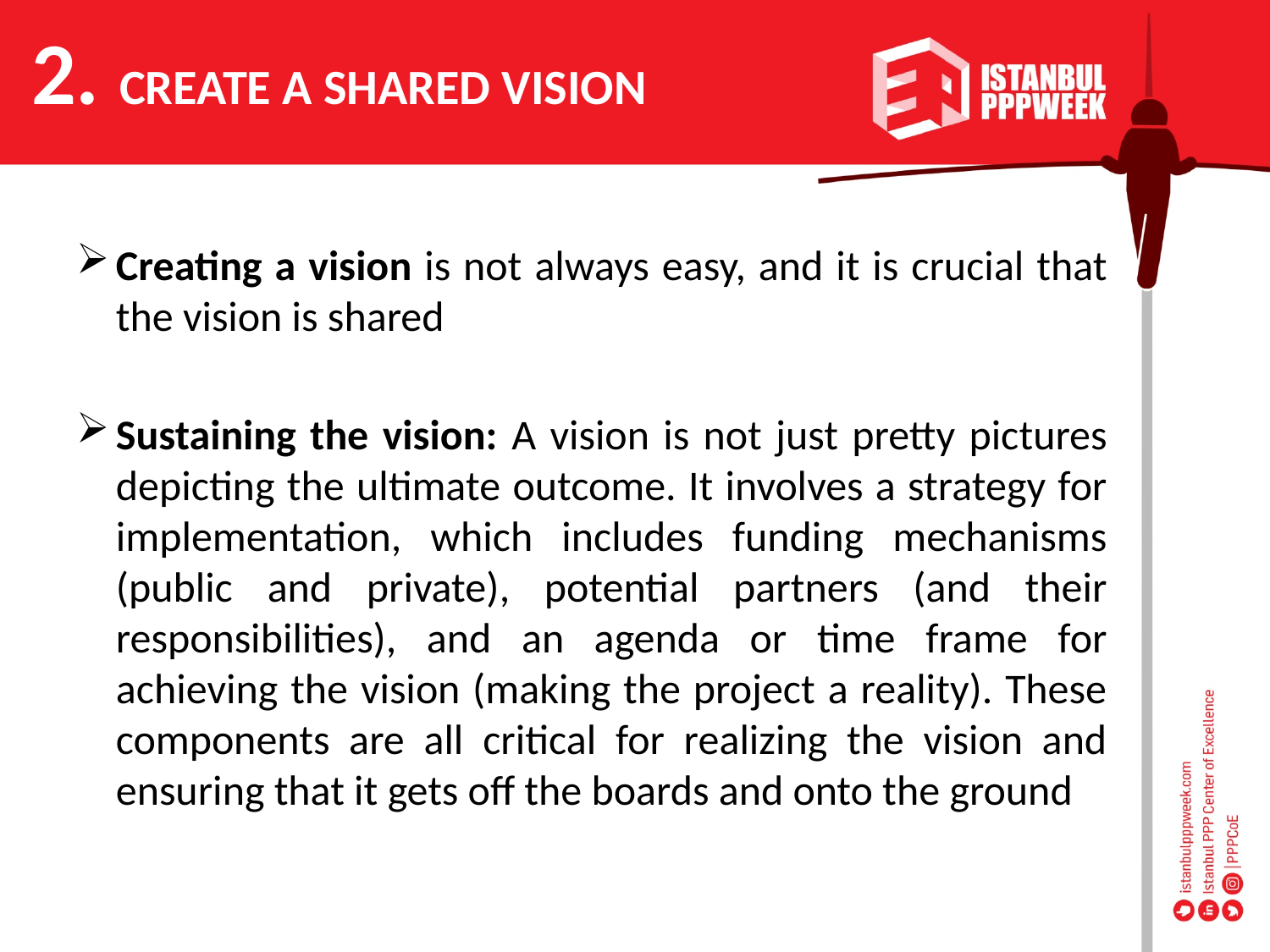

2. CREATE A SHARED VISION

Creating a vision is not always easy, and it is crucial that the vision is shared

Sustaining the vision: A vision is not just pretty pictures depicting the ultimate outcome. It involves a strategy for implementation, which includes funding mechanisms (public and private), potential partners (and their responsibilities), and an agenda or time frame for achieving the vision (making the project a reality). These components are all critical for realizing the vision and ensuring that it gets off the boards and onto the ground